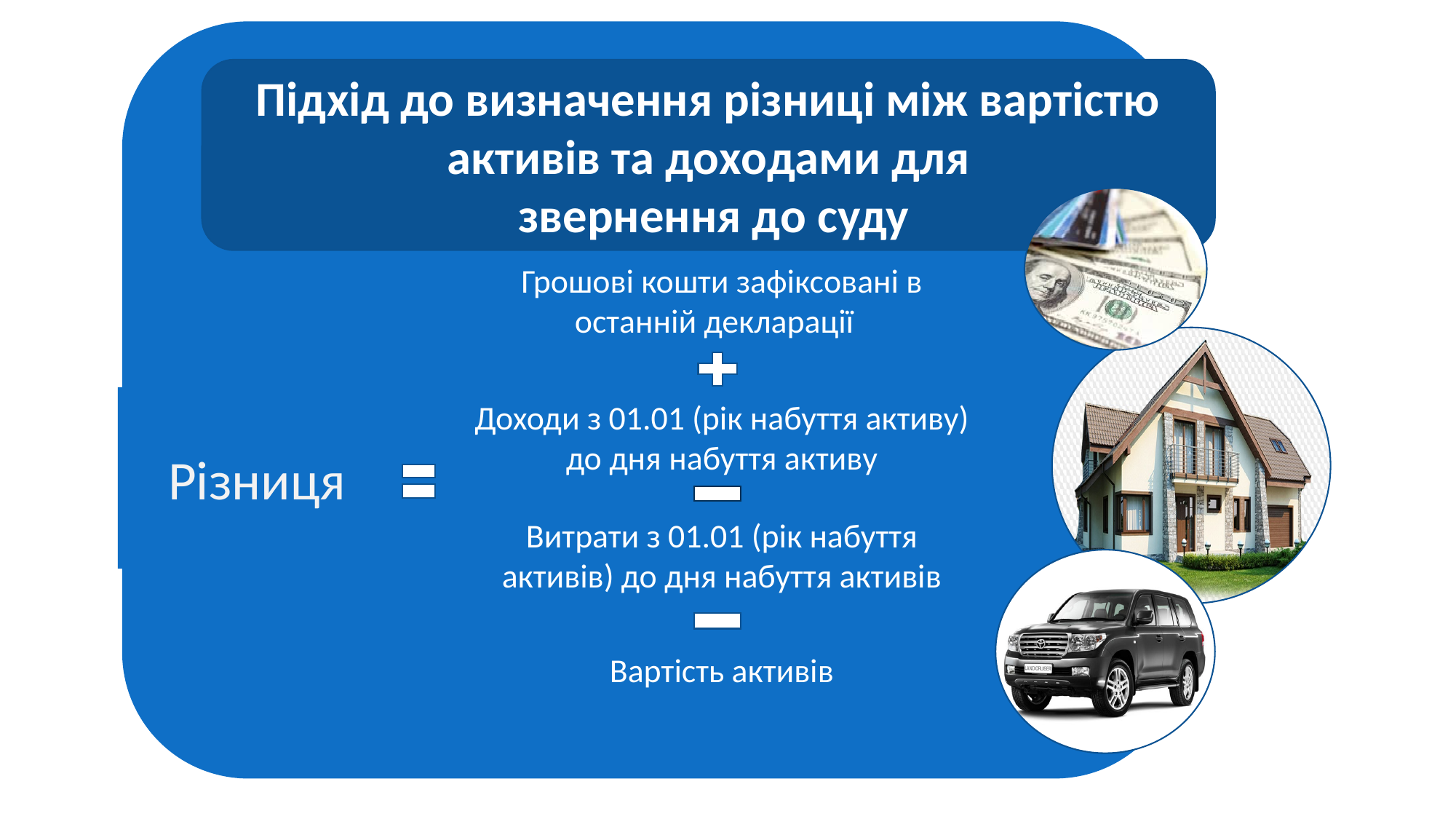

Підхід до визначення різниці між вартістю активів та доходами для
 звернення до суду

Грошові кошти зафіксовані в останній декларації

Різниця
Доходи з 01.01 (рік набуття активу) до дня набуття активу

Витрати з 01.01 (рік набуття активів) до дня набуття активів

Вартість активів